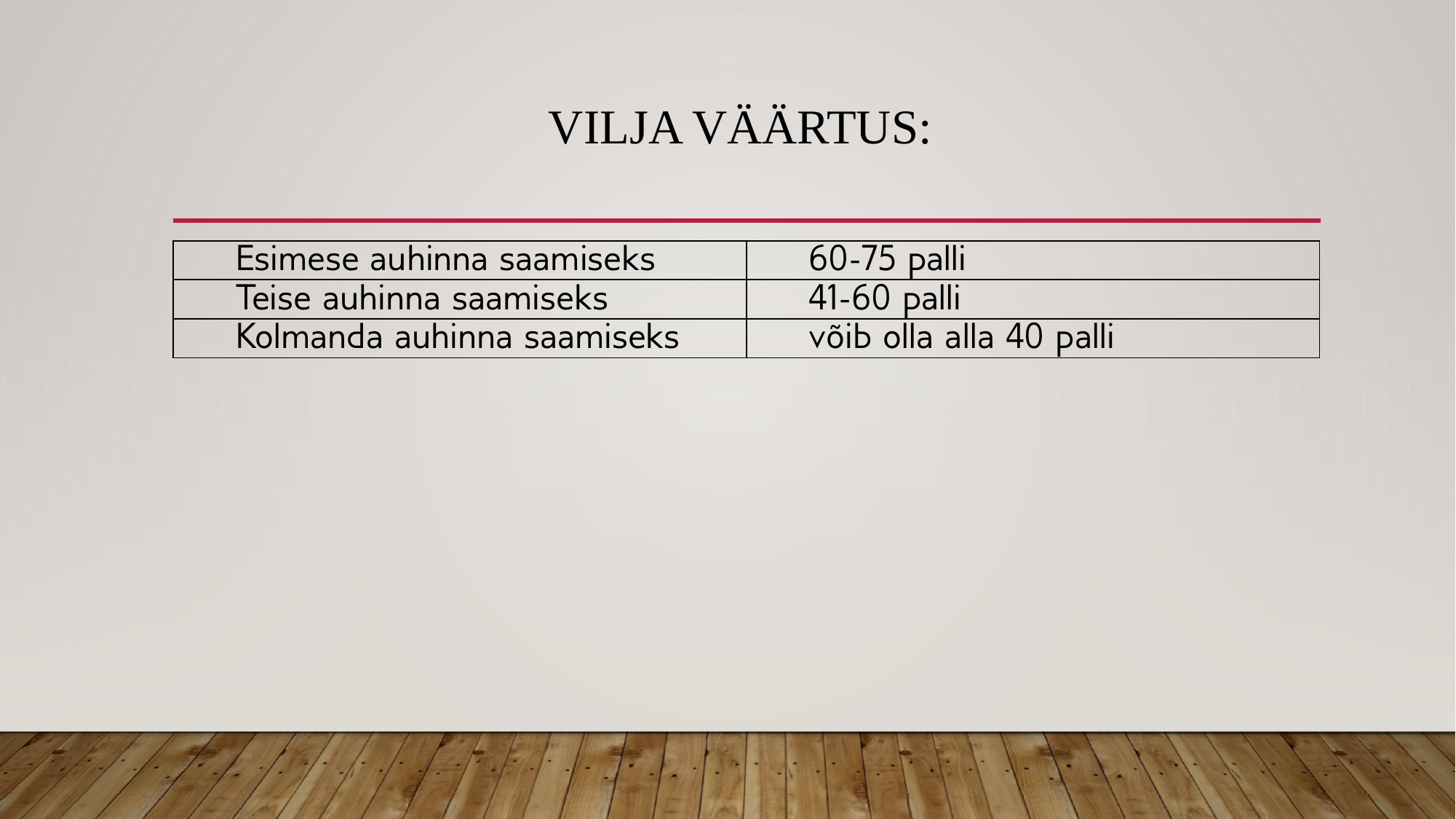

# Vilja väärtus:
| Esimese auhinna saamiseks | 60-75 palli |
| --- | --- |
| Teise auhinna saamiseks | 41-60 palli |
| Kolmanda auhinna saamiseks | võib olla alla 40 palli |